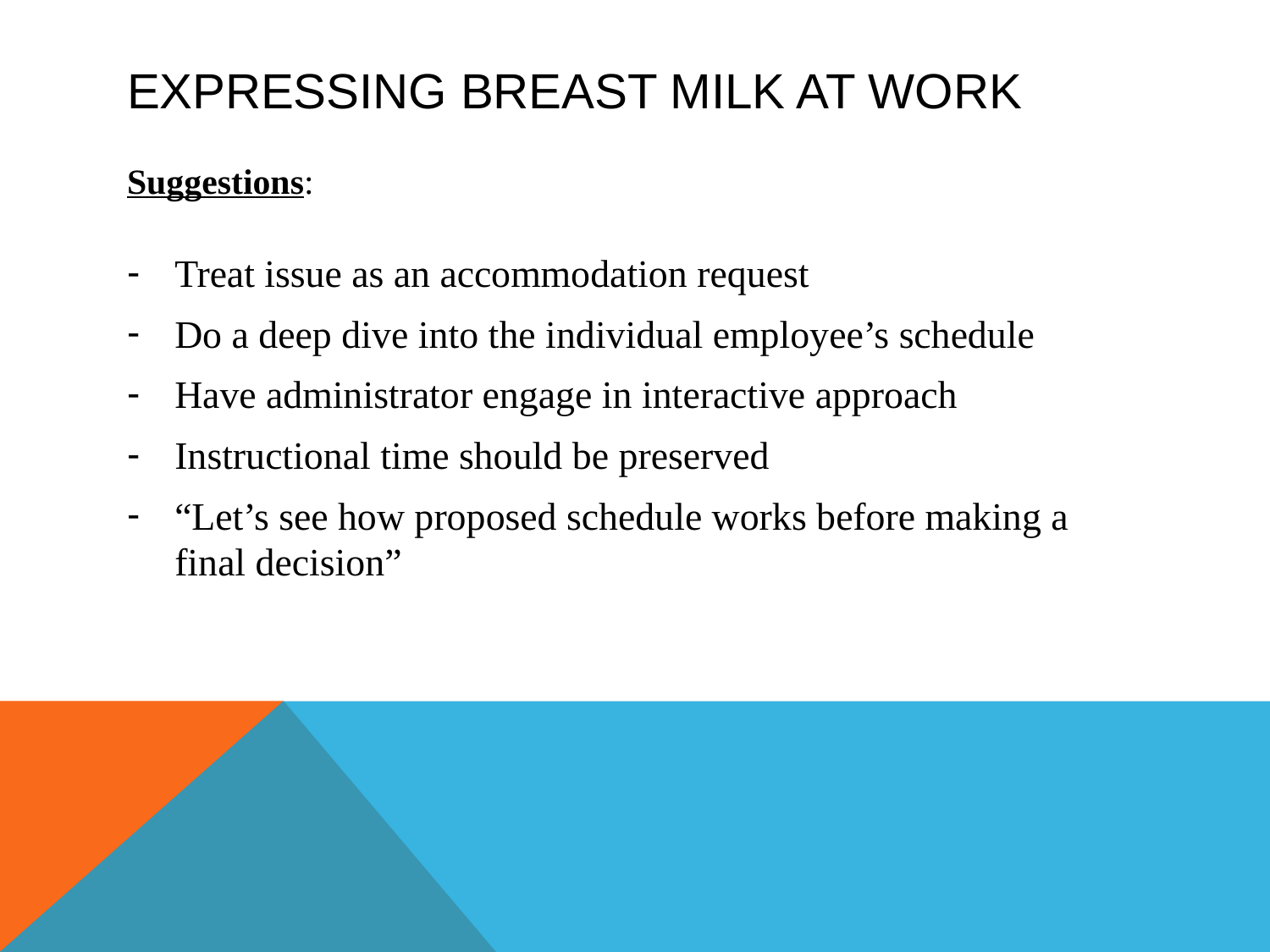

# EXPRESSING BREAST MILK AT WORK
Suggestions:

Treat issue as an accommodation request
Do a deep dive into the individual employee’s schedule
Have administrator engage in interactive approach
Instructional time should be preserved
“Let’s see how proposed schedule works before making a final decision”